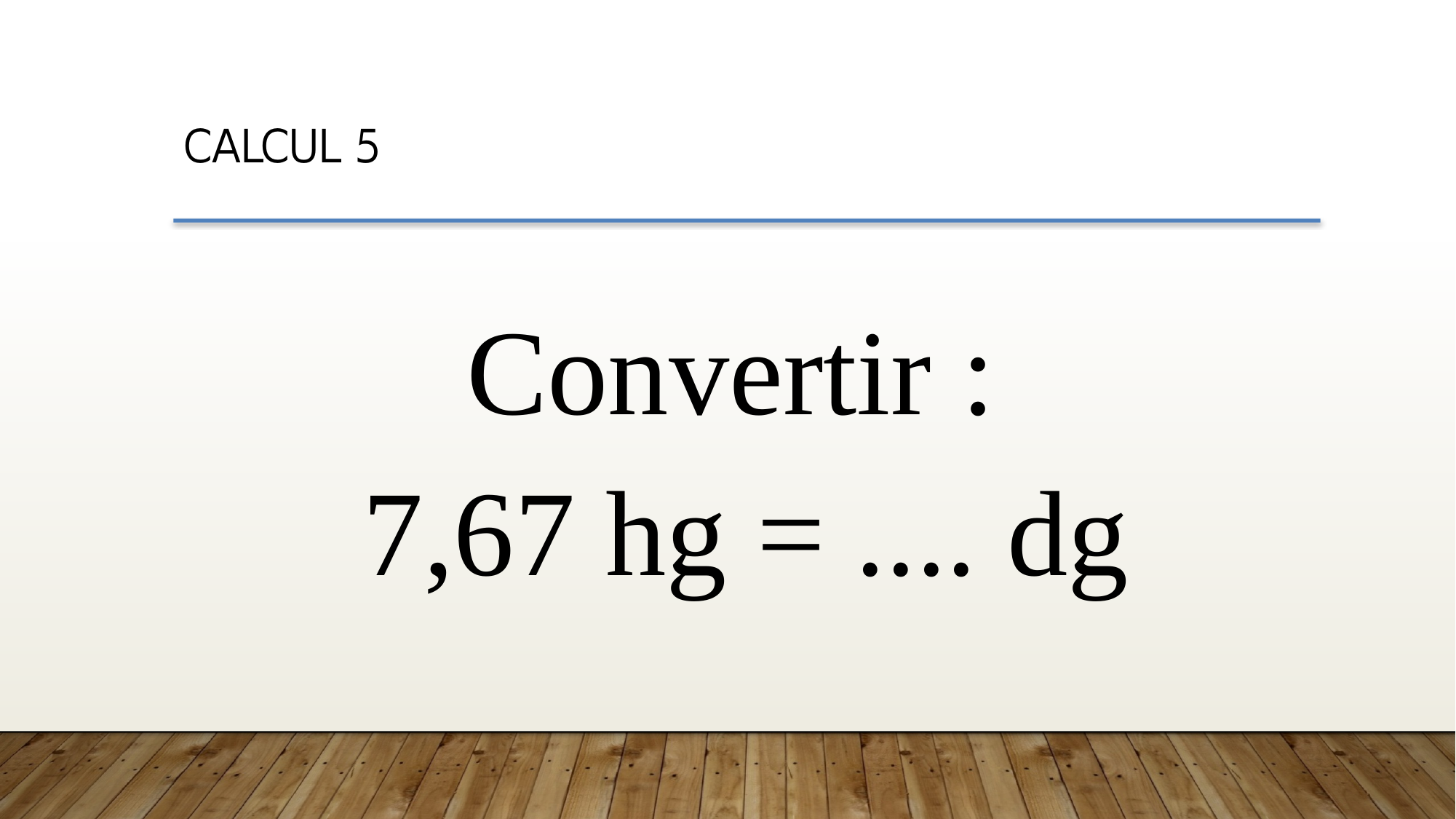

CALCUL 5
Convertir :
7,67 hg = .... dg